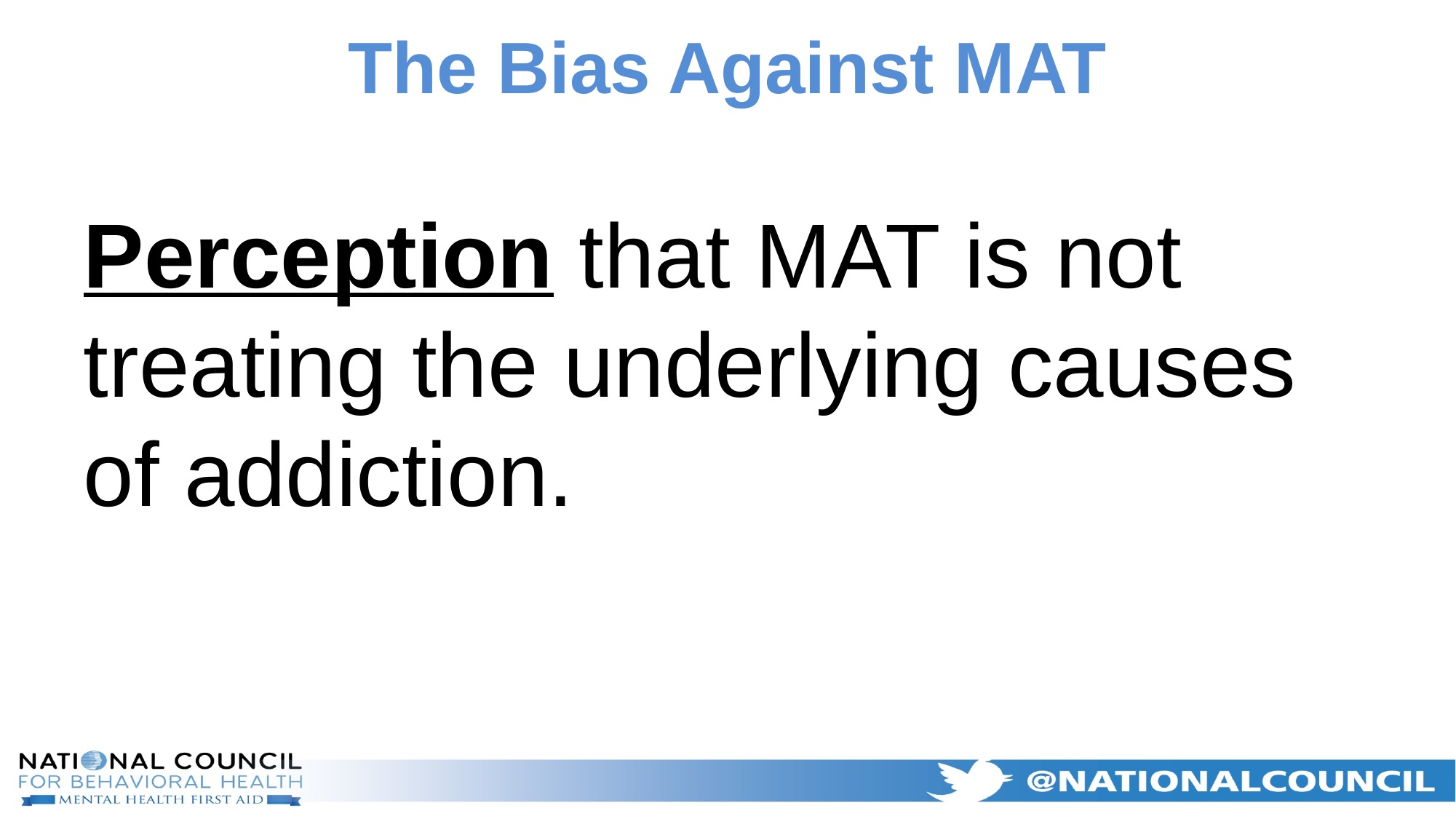

# The Bias Against MAT
Perception that MAT is not treating the underlying causes of addiction.